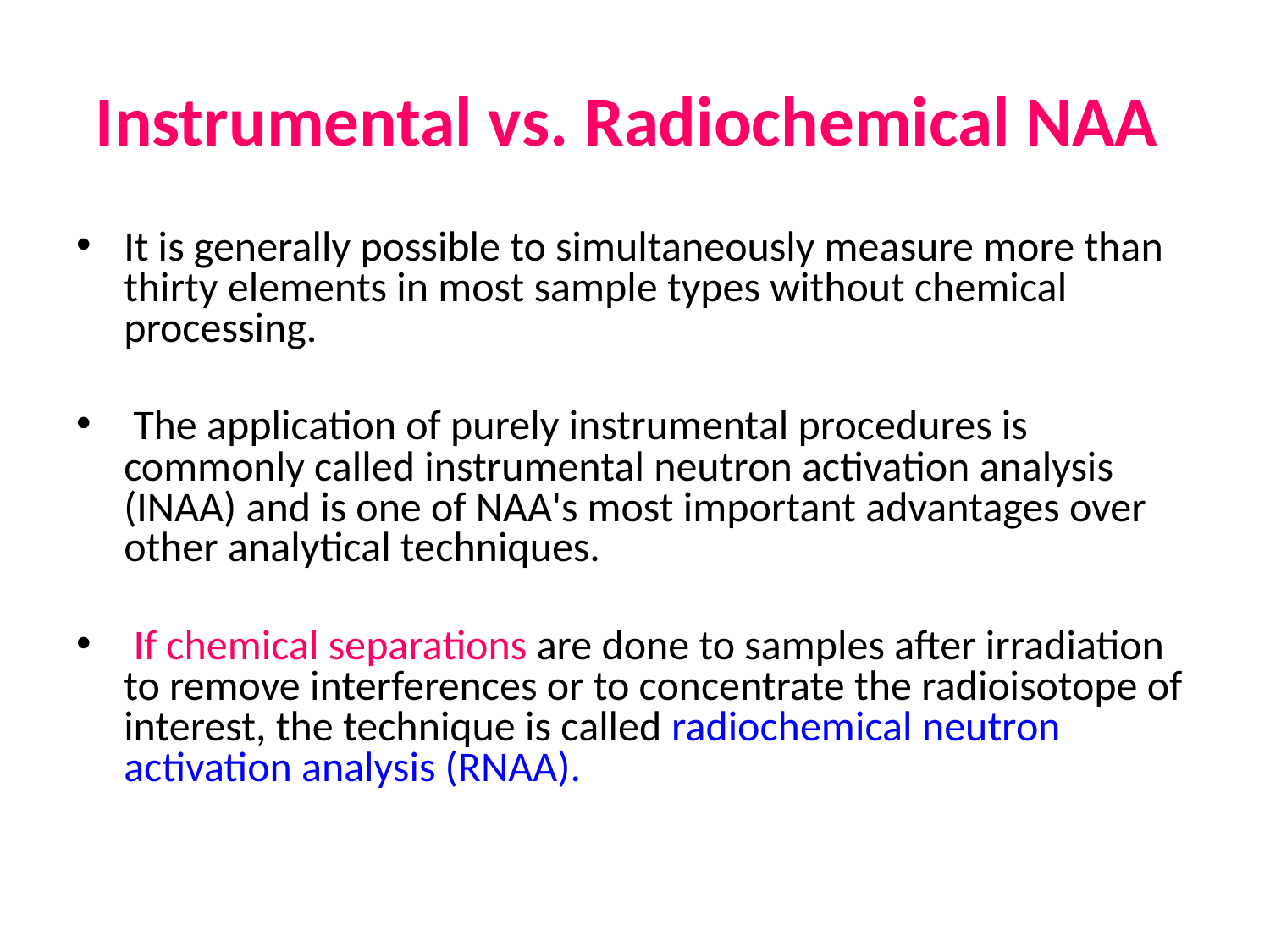

# Instrumental vs. Radiochemical NAA
It is generally possible to simultaneously measure more than thirty elements in most sample types without chemical processing.

 The application of purely instrumental procedures is commonly called instrumental neutron activation analysis (INAA) and is one of NAA's most important advantages over other analytical techniques.

 If chemical separations are done to samples after irradiation to remove interferences or to concentrate the radioisotope of interest, the technique is called radiochemical neutron activation analysis (RNAA).